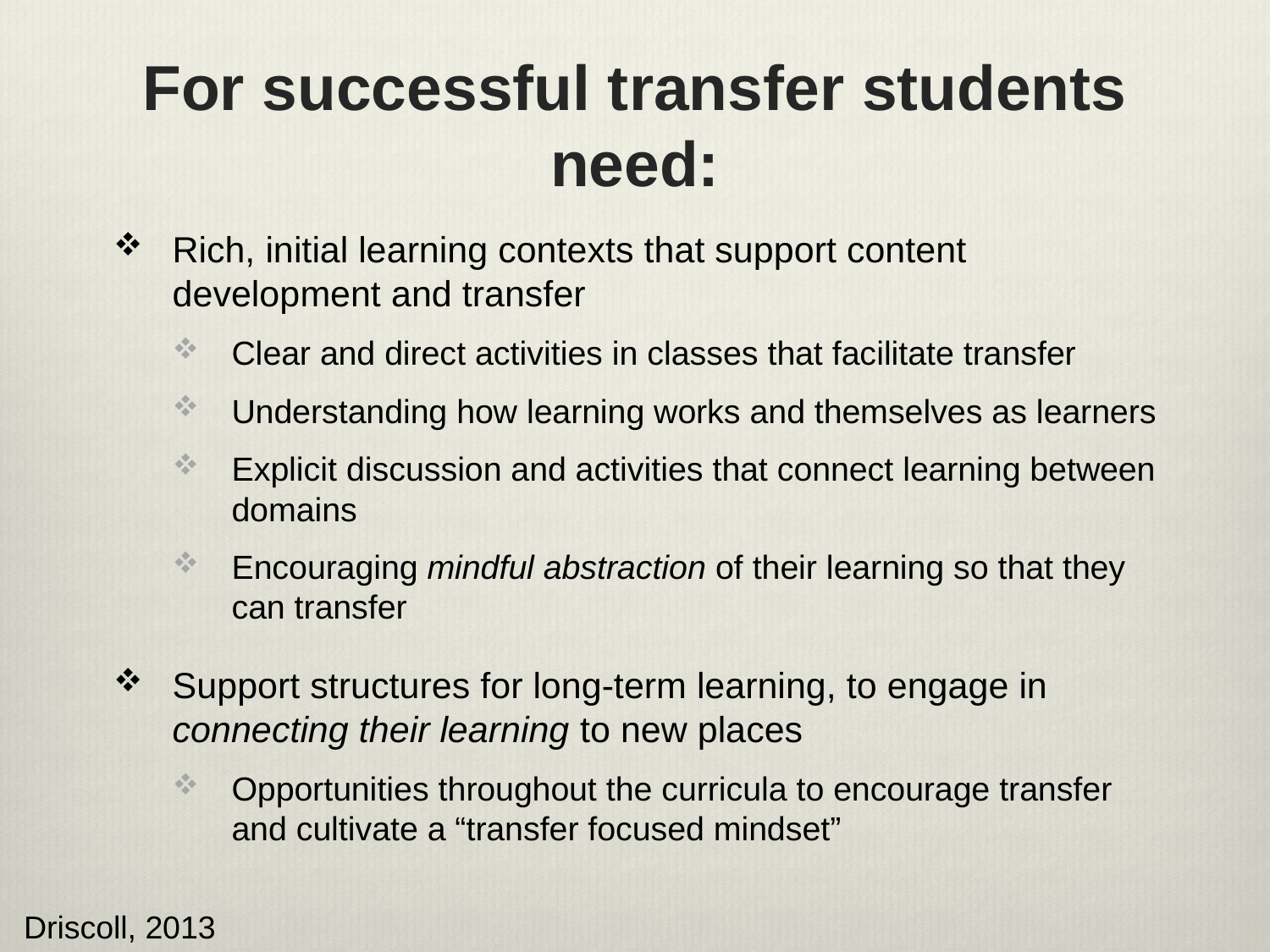

# For successful transfer students need:
Rich, initial learning contexts that support content development and transfer
Clear and direct activities in classes that facilitate transfer
Understanding how learning works and themselves as learners
Explicit discussion and activities that connect learning between domains
Encouraging mindful abstraction of their learning so that they can transfer
Support structures for long-term learning, to engage in connecting their learning to new places
Opportunities throughout the curricula to encourage transfer and cultivate a “transfer focused mindset”

Driscoll, 2013